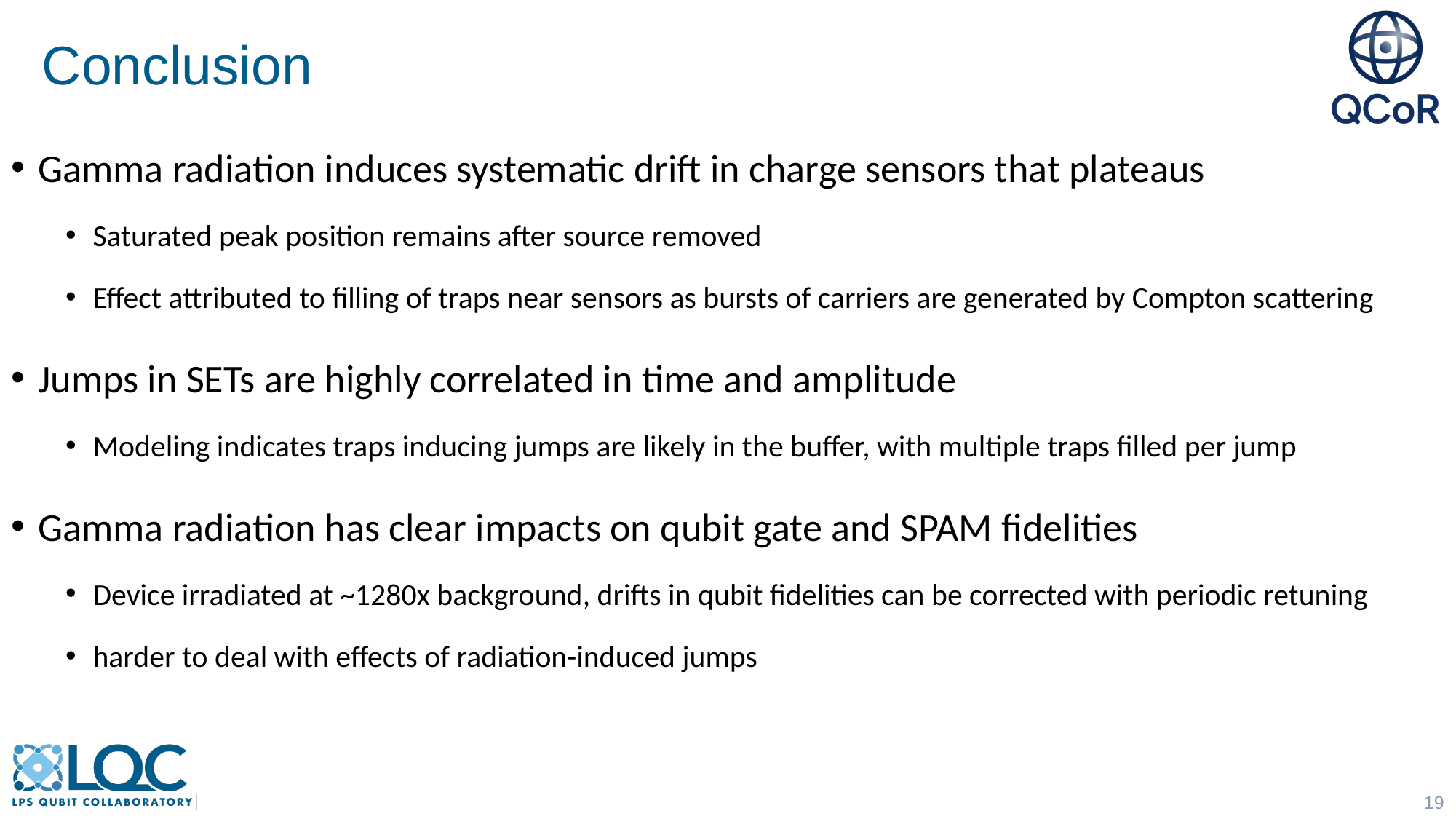

# Conclusion
Gamma radiation induces systematic drift in charge sensors that plateaus
Saturated peak position remains after source removed
Effect attributed to filling of traps near sensors as bursts of carriers are generated by Compton scattering
Jumps in SETs are highly correlated in time and amplitude
Modeling indicates traps inducing jumps are likely in the buffer, with multiple traps filled per jump
Gamma radiation has clear impacts on qubit gate and SPAM fidelities
Device irradiated at ~1280x background, drifts in qubit fidelities can be corrected with periodic retuning
harder to deal with effects of radiation-induced jumps
19